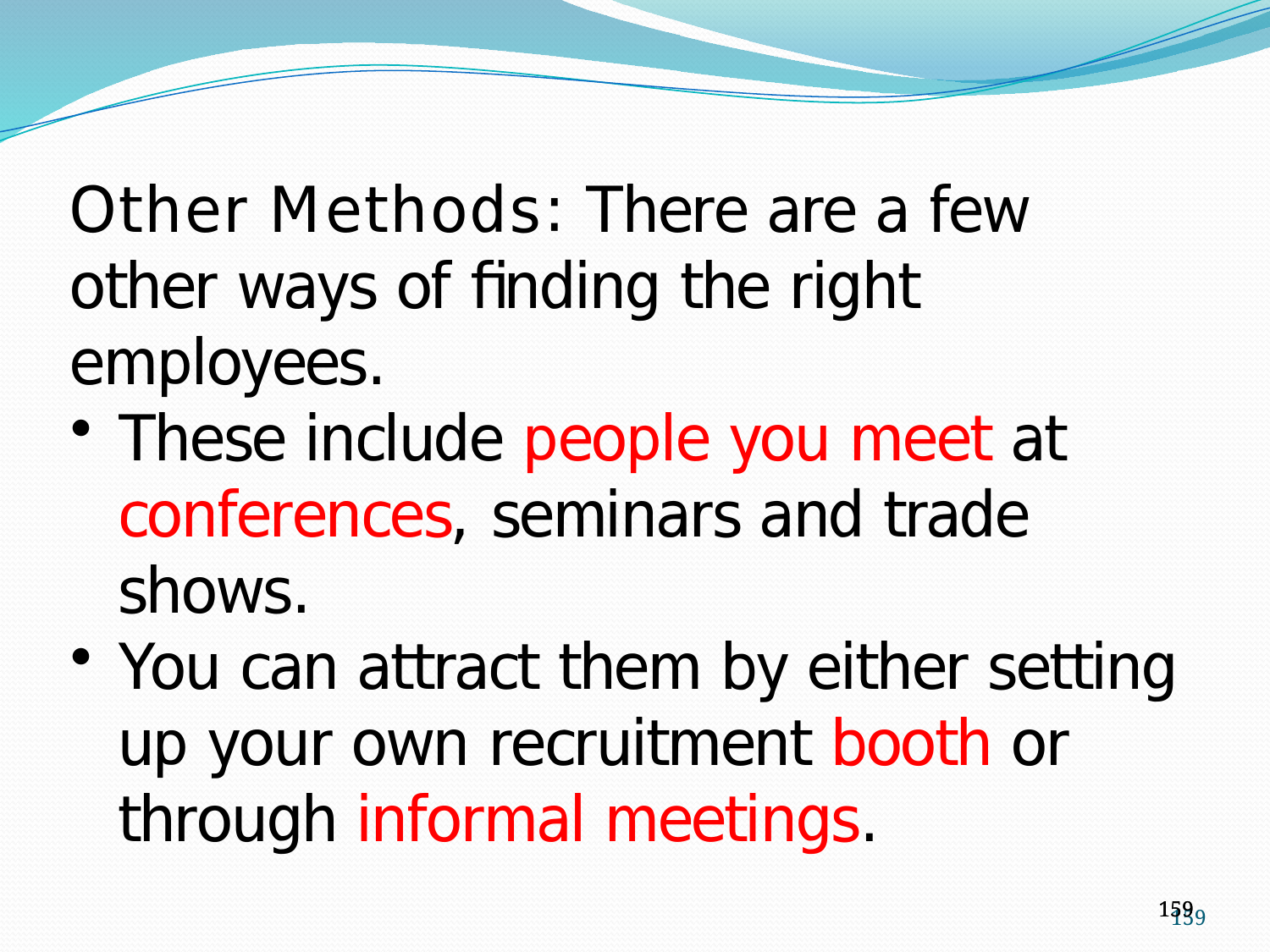

Other Methods: There are a few other ways of finding the right employees.
These include people you meet at conferences, seminars and trade shows.
You can attract them by either setting up your own recruitment booth or through informal meetings.
159
159
159